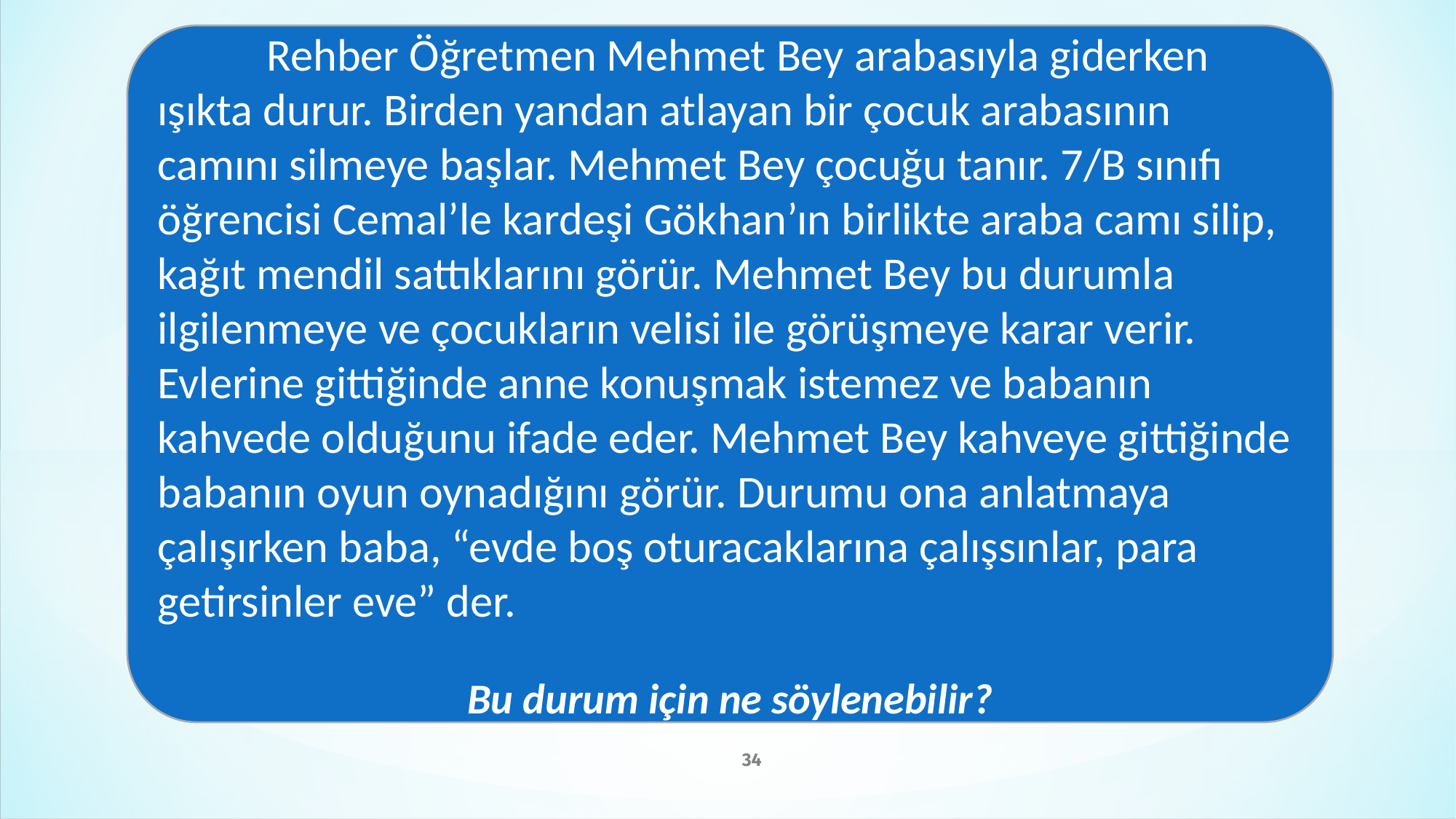

Rehber Öğretmen Mehmet Bey arabasıyla giderken ışıkta durur. Birden yandan atlayan bir çocuk arabasının camını silmeye başlar. Mehmet Bey çocuğu tanır. 7/B sınıfı öğrencisi Cemal’le kardeşi Gökhan’ın birlikte araba camı silip, kağıt mendil sattıklarını görür. Mehmet Bey bu durumla ilgilenmeye ve çocukların velisi ile görüşmeye karar verir. Evlerine gittiğinde anne konuşmak istemez ve babanın kahvede olduğunu ifade eder. Mehmet Bey kahveye gittiğinde babanın oyun oynadığını görür. Durumu ona anlatmaya çalışırken baba, “evde boş oturacaklarına çalışsınlar, para getirsinler eve” der.

Bu durum için ne söylenebilir?
34